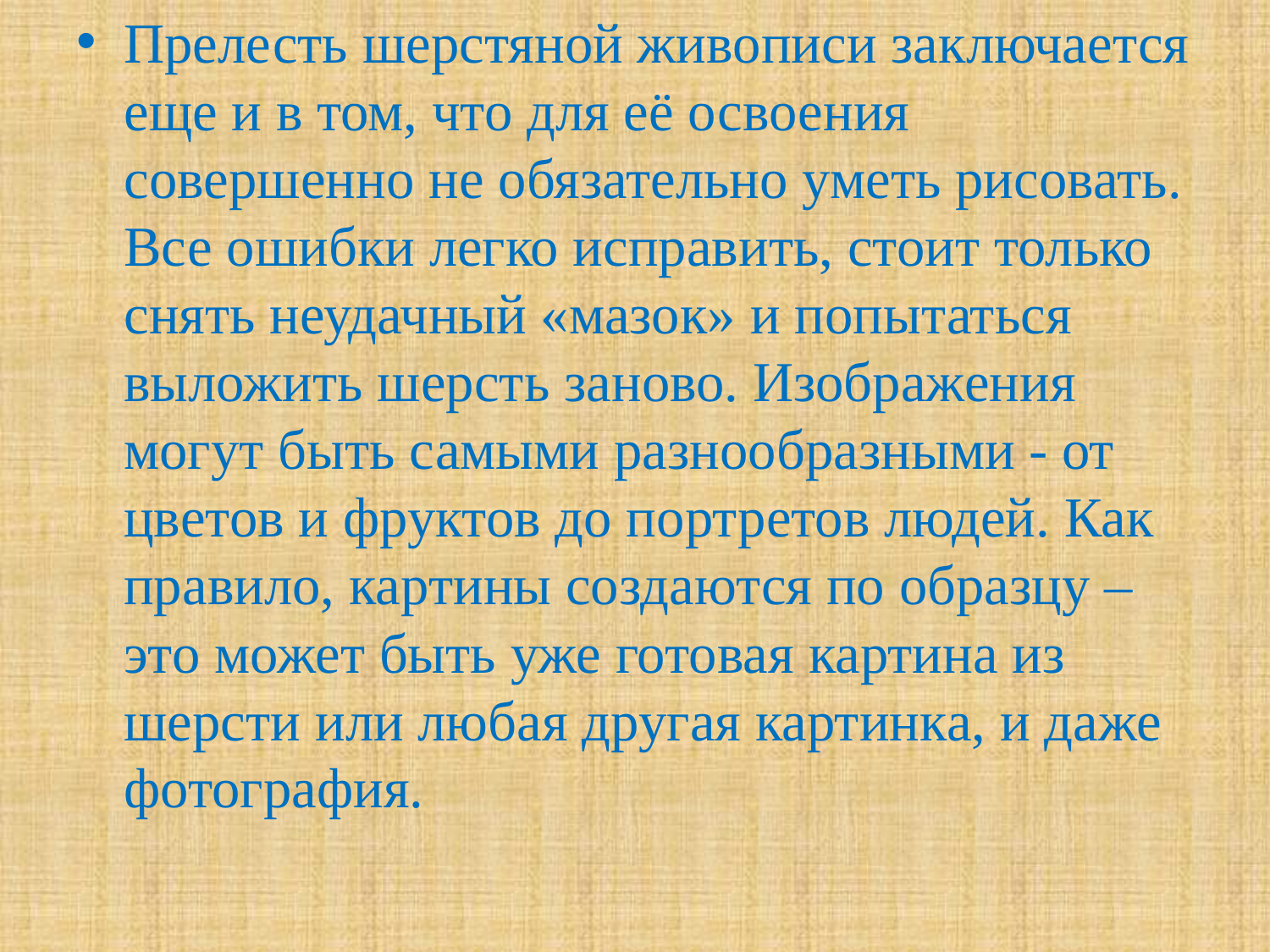

Прелесть шерстяной живописи заключается еще и в том, что для её освоения совершенно не обязательно уметь рисовать. Все ошибки легко исправить, стоит только снять неудачный «мазок» и попытаться выложить шерсть заново. Изображения могут быть самыми разнообразными - от цветов и фруктов до портретов людей. Как правило, картины создаются по образцу – это может быть уже готовая картина из шерсти или любая другая картинка, и даже фотография.

#